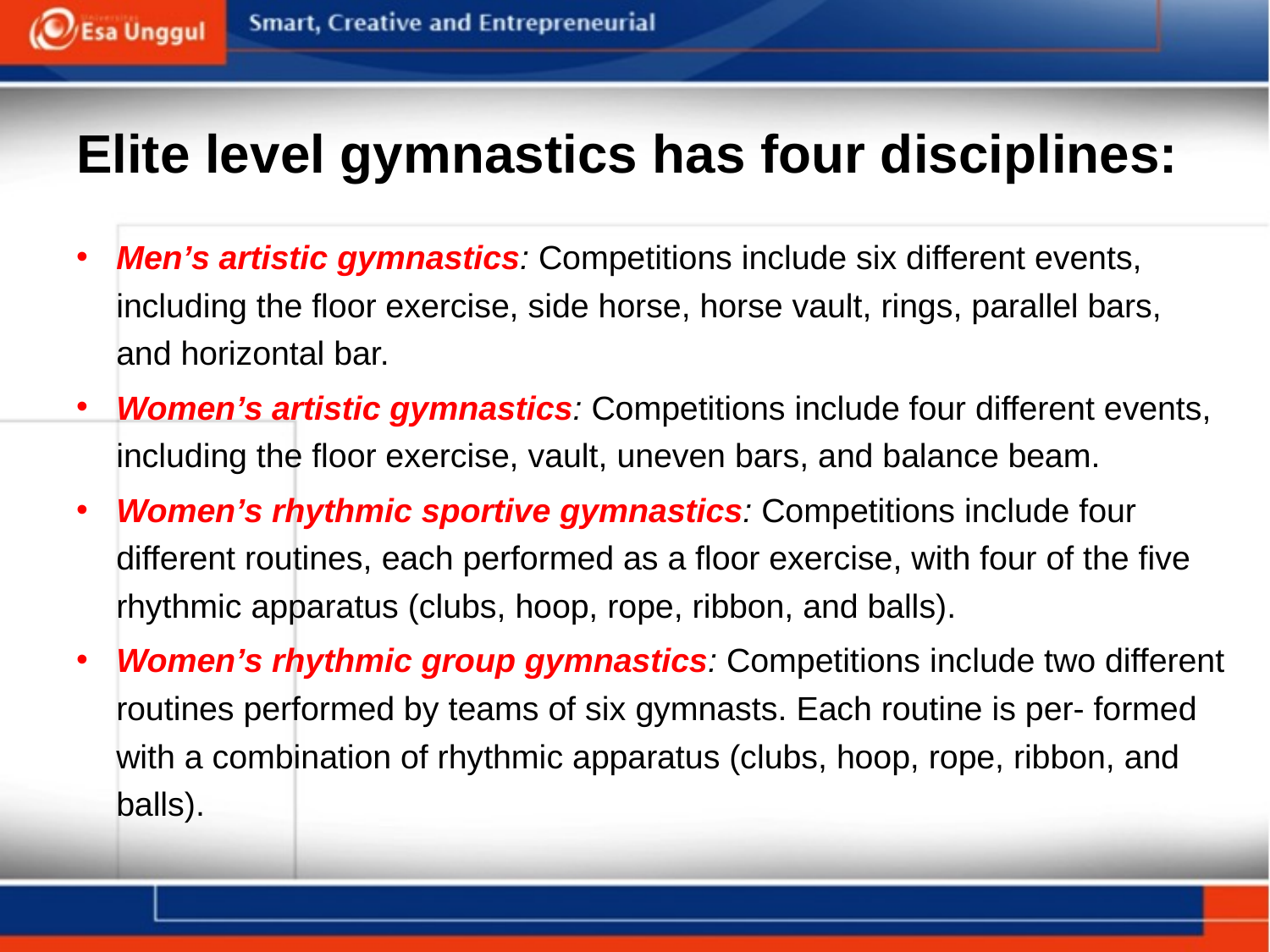

# Elite level gymnastics has four disciplines:
Men’s artistic gymnastics: Competitions include six different events, including the floor exercise, side horse, horse vault, rings, parallel bars, and horizontal bar.
Women’s artistic gymnastics: Competitions include four different events, including the floor exercise, vault, uneven bars, and balance beam.
Women’s rhythmic sportive gymnastics: Competitions include four different routines, each performed as a floor exercise, with four of the five rhythmic apparatus (clubs, hoop, rope, ribbon, and balls).
Women’s rhythmic group gymnastics: Competitions include two different routines performed by teams of six gymnasts. Each routine is per- formed with a combination of rhythmic apparatus (clubs, hoop, rope, ribbon, and balls).